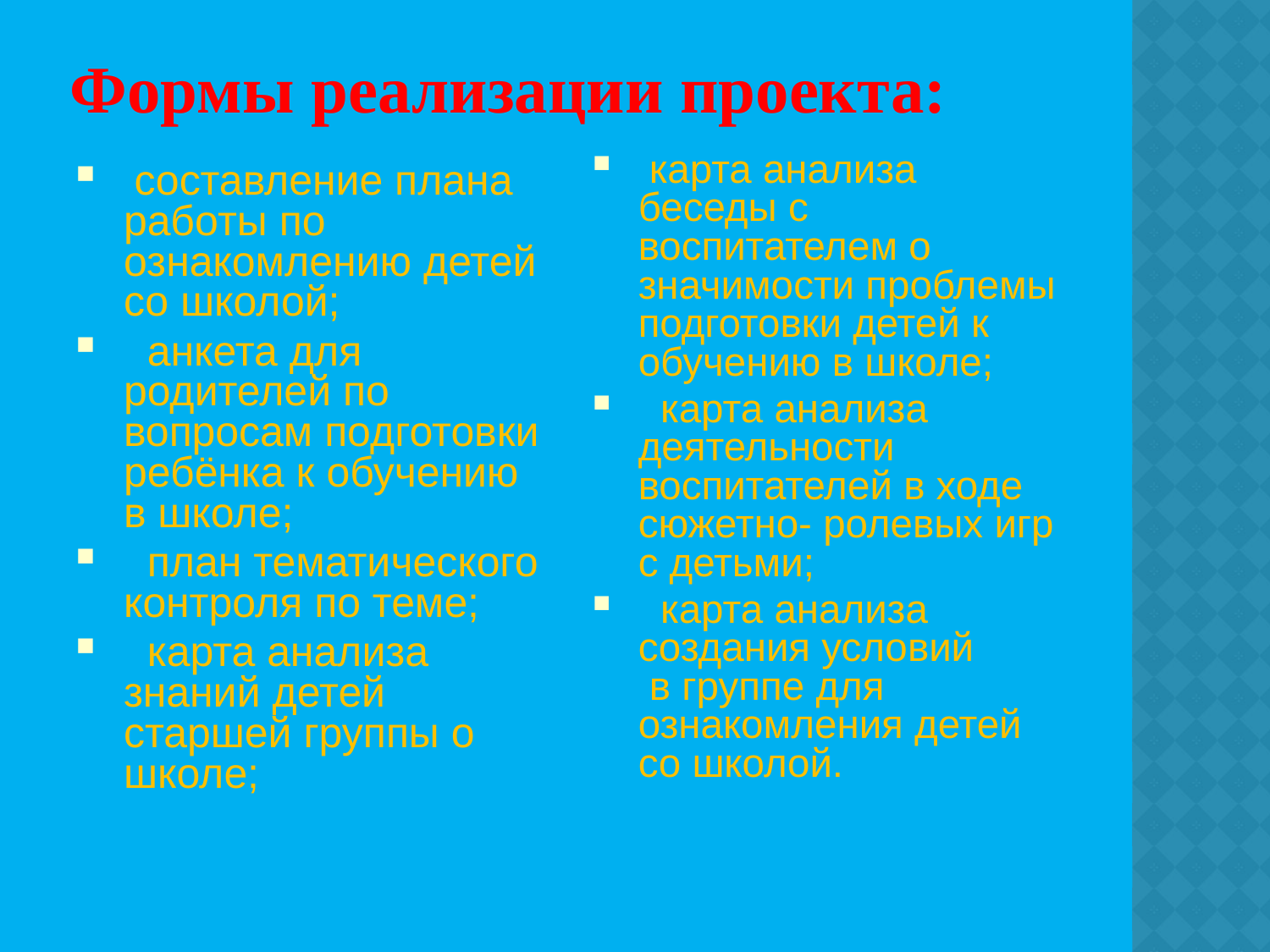

# Формы реализации проекта:
 карта анализа беседы с воспитателем о значимости проблемы подготовки детей к обучению в школе;
  карта анализа деятельности воспитателей в ходе сюжетно- ролевых игр с детьми;
  карта анализа создания условий
 в группе для ознакомления детей со школой.
 составление плана работы по ознакомлению детей со школой;
  анкета для родителей по вопросам подготовки ребёнка к обучению в школе;
  план тематического контроля по теме;
  карта анализа знаний детей старшей группы о школе;